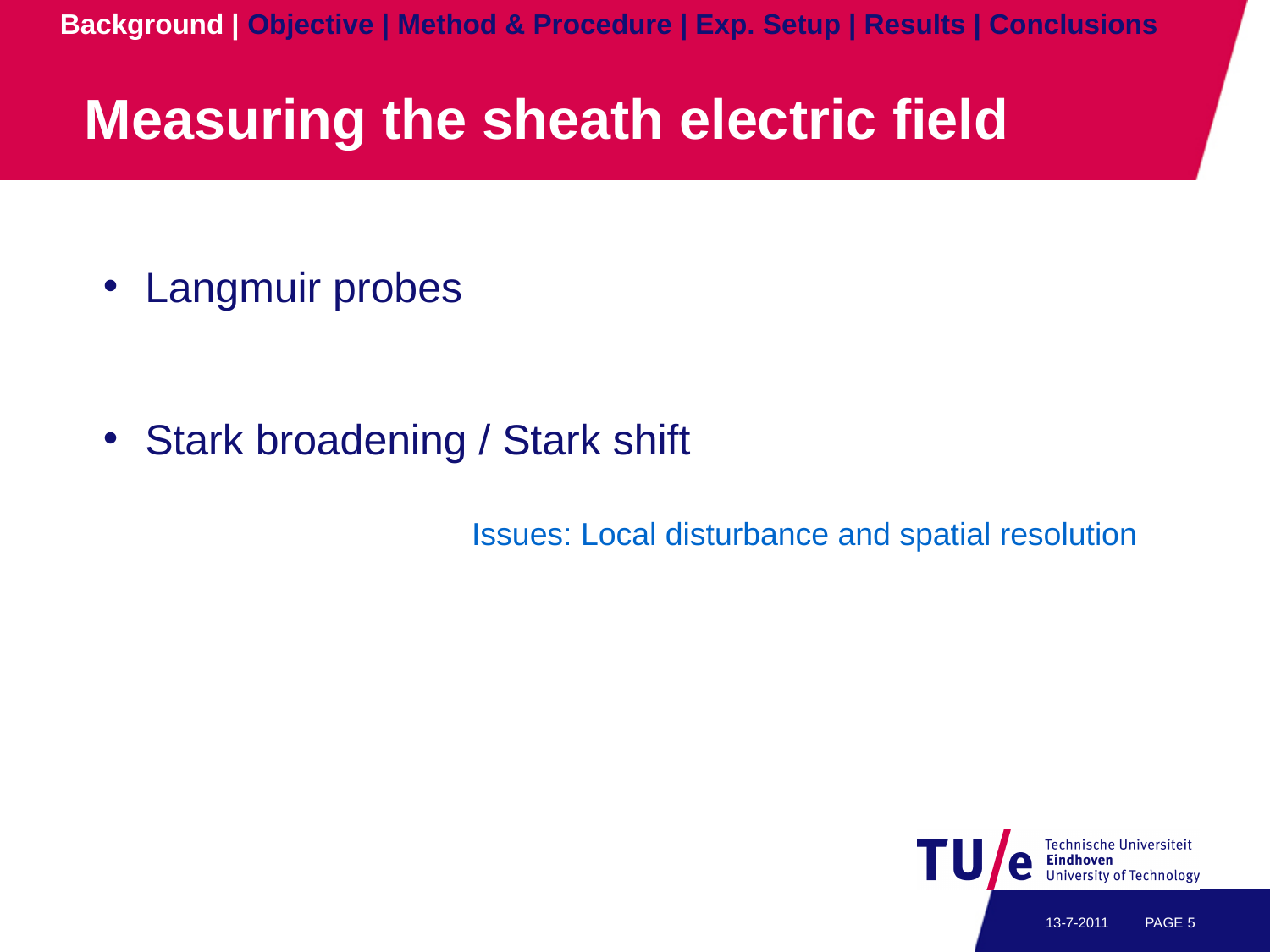

Background | Objective | Method & Procedure | Exp. Setup | Results | Conclusions
# Measuring the sheath electric field
 Langmuir probes

 Stark broadening / Stark shift
Issues: Local disturbance and spatial resolution
13-7-2011
PAGE 5